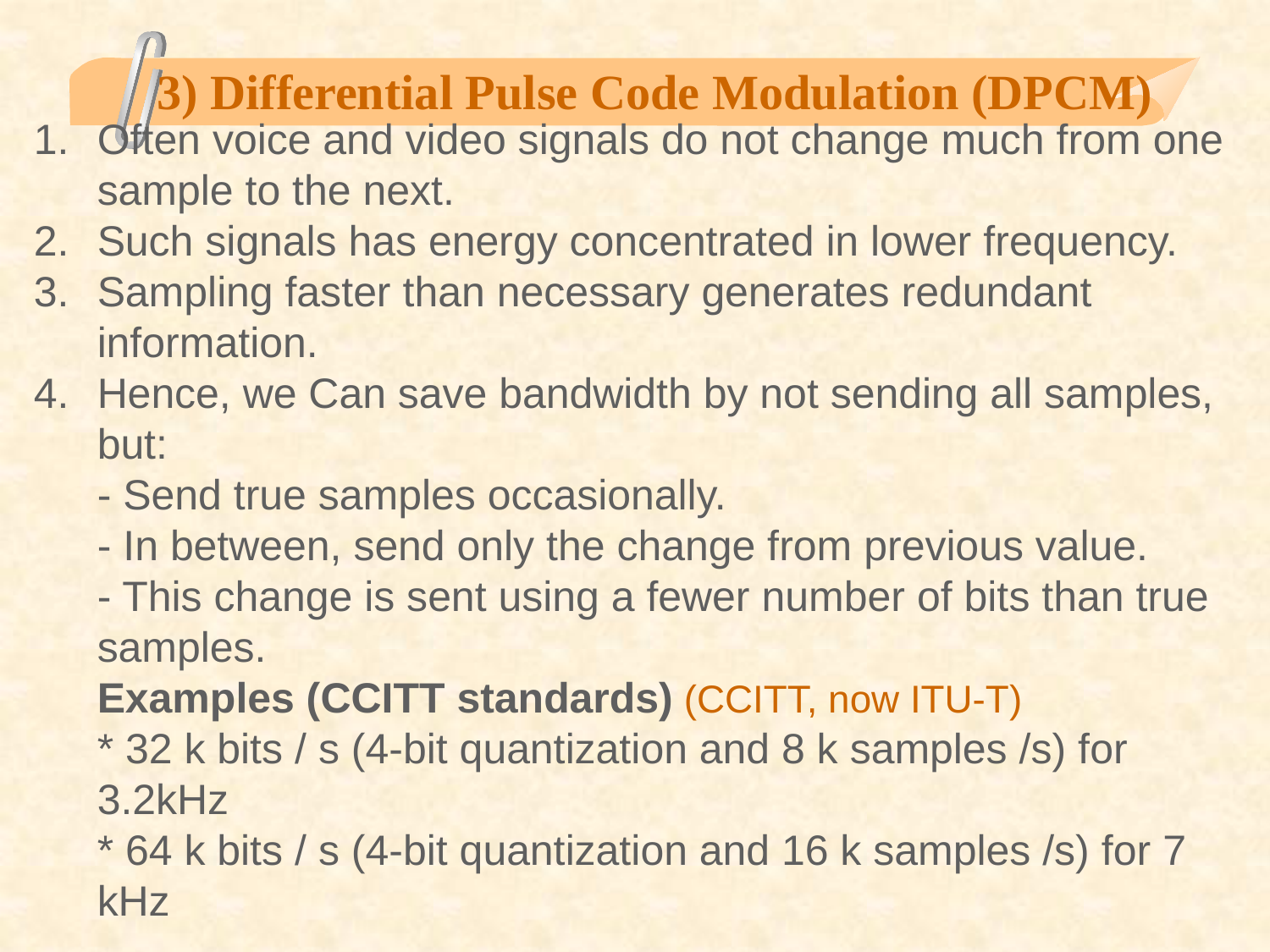

3) Differential Pulse Code Modulation (DPCM)
Often voice and video signals do not change much from one sample to the next.
Such signals has energy concentrated in lower frequency.
Sampling faster than necessary generates redundant information.
Hence, we Can save bandwidth by not sending all samples, but:
- Send true samples occasionally.
- In between, send only the change from previous value.
- This change is sent using a fewer number of bits than true samples.
Examples (CCITT standards) (CCITT, now ITU-T)
* 32 k bits / s (4-bit quantization and 8 k samples /s) for 3.2kHz
* 64 k bits / s (4-bit quantization and 16 k samples /s) for 7 kHz